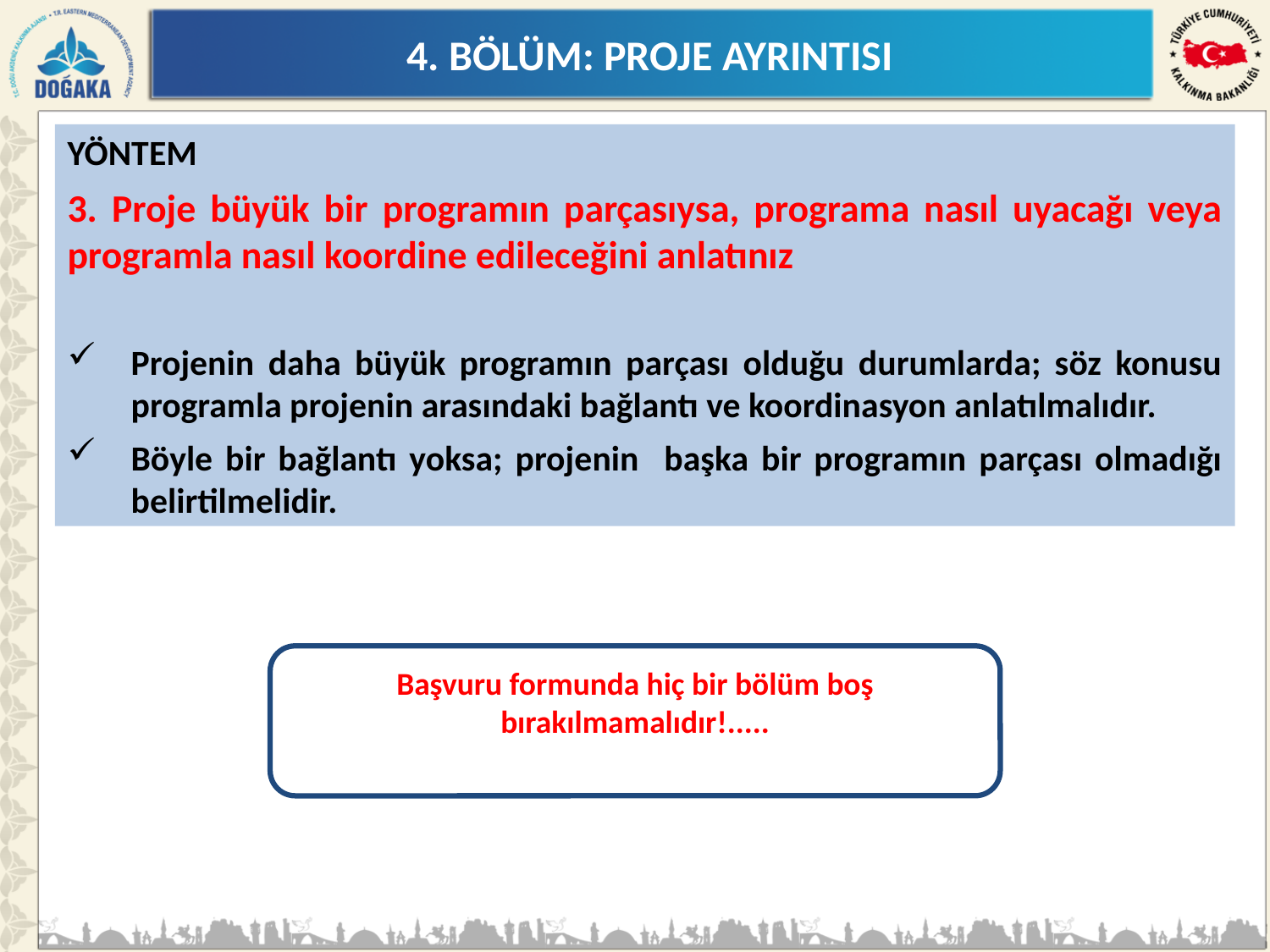

4. BÖLÜM: PROJE AYRINTISI
YÖNTEM
3. Proje büyük bir programın parçasıysa, programa nasıl uyacağı veya programla nasıl koordine edileceğini anlatınız

Projenin daha büyük programın parçası olduğu durumlarda; söz konusu programla projenin arasındaki bağlantı ve koordinasyon anlatılmalıdır.
Böyle bir bağlantı yoksa; projenin  başka bir programın parçası olmadığı belirtilmelidir.
Başvuru formunda hiç bir bölüm boş bırakılmamalıdır!.....